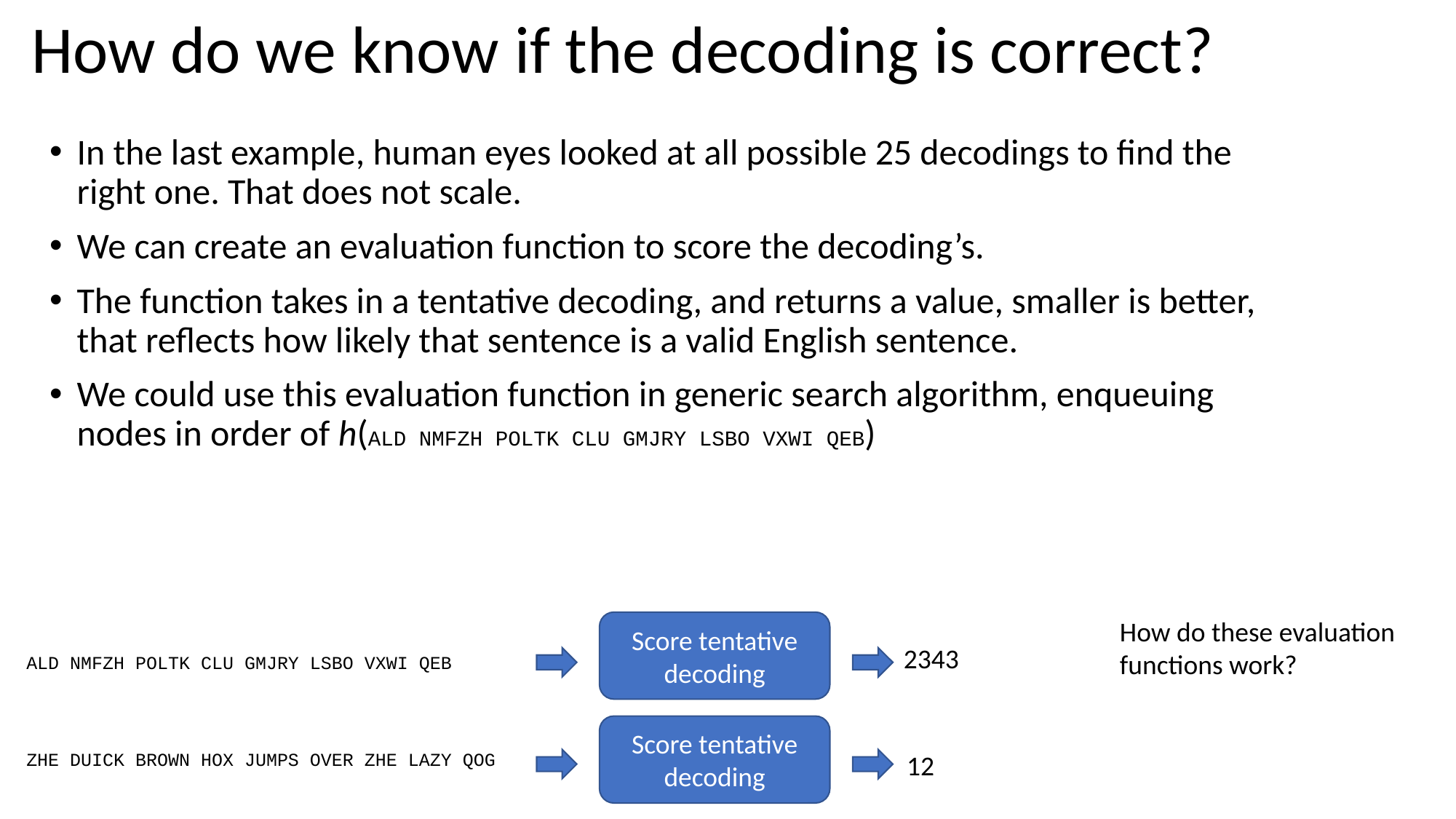

# How do we know if the decoding is correct?
In the last example, human eyes looked at all possible 25 decodings to find the right one. That does not scale.
We can create an evaluation function to score the decoding’s.
The function takes in a tentative decoding, and returns a value, smaller is better, that reflects how likely that sentence is a valid English sentence.
We could use this evaluation function in generic search algorithm, enqueuing nodes in order of h(ALD NMFZH POLTK CLU GMJRY LSBO VXWI QEB)

How do these evaluation functions work?
Score tentative decoding
2343
ALD NMFZH POLTK CLU GMJRY LSBO VXWI QEB

Score tentative decoding
ZHE DUICK BROWN HOX JUMPS OVER ZHE LAZY QOG
12